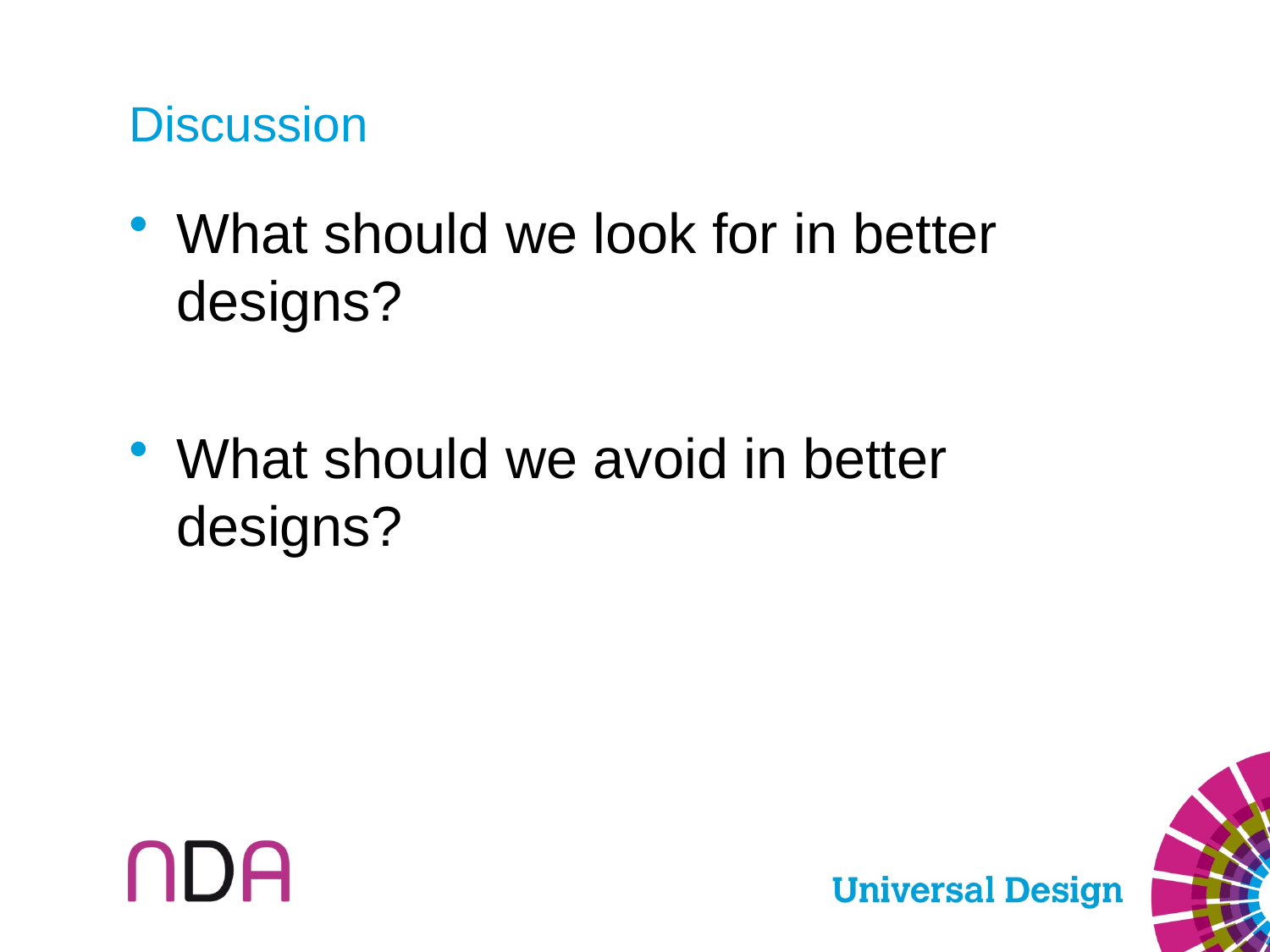

# Discussion
What should we look for in better designs?

What should we avoid in better designs?